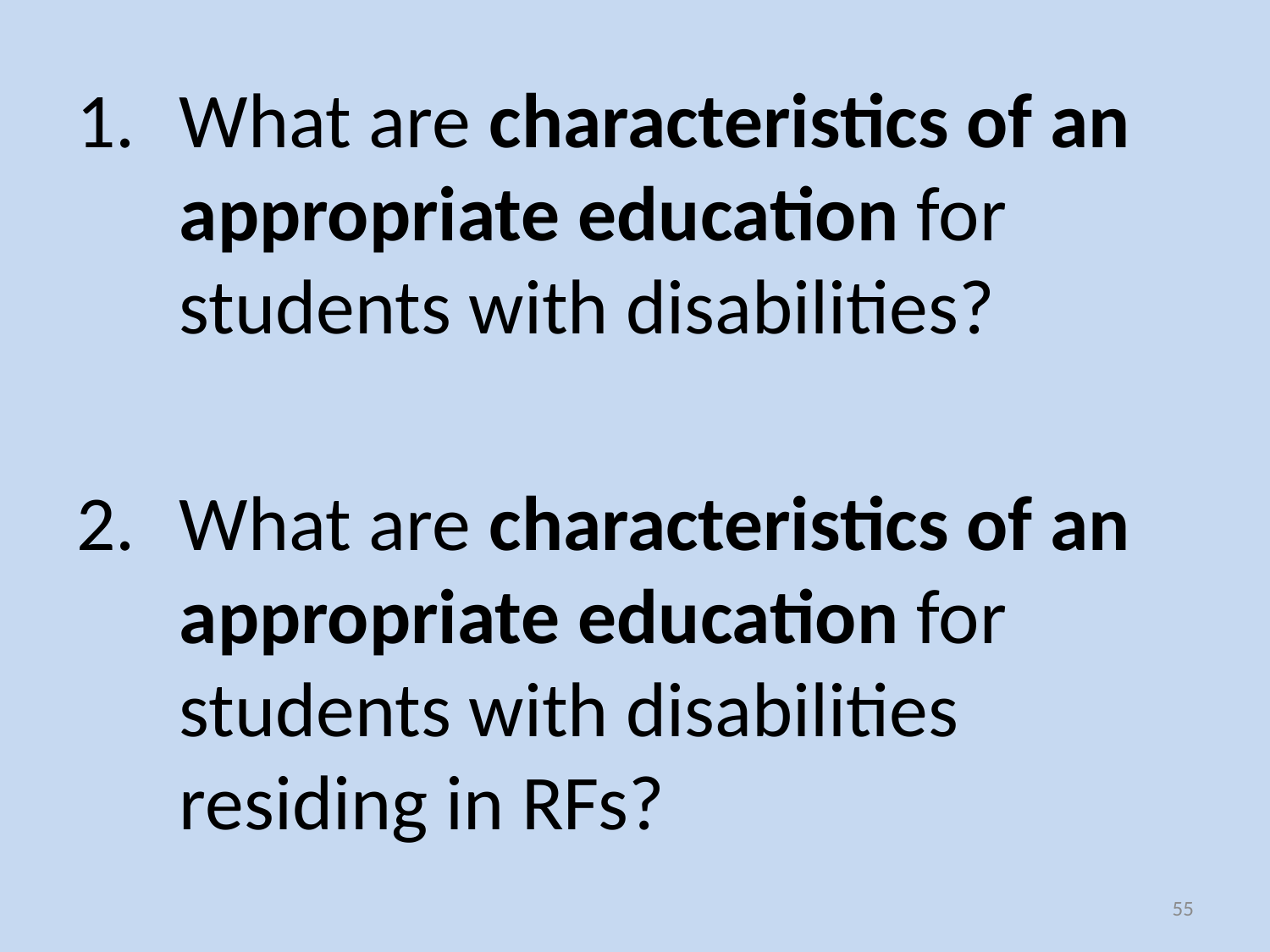

What are characteristics of an appropriate education for students with disabilities?

What are characteristics of an appropriate education for students with disabilities residing in RFs?
55